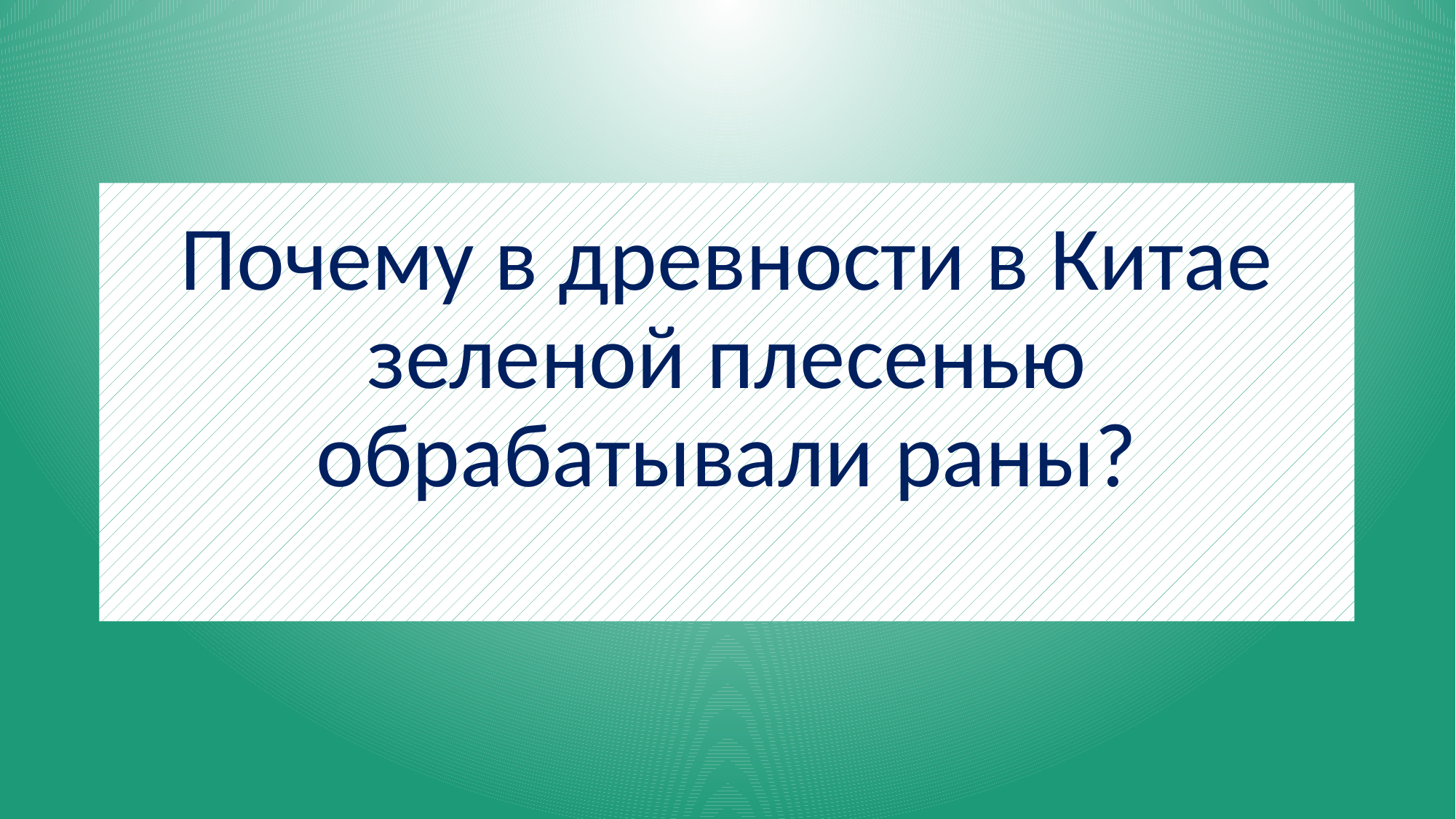

# Почему в древности в Китае зеленой плесенью обрабатывали раны?